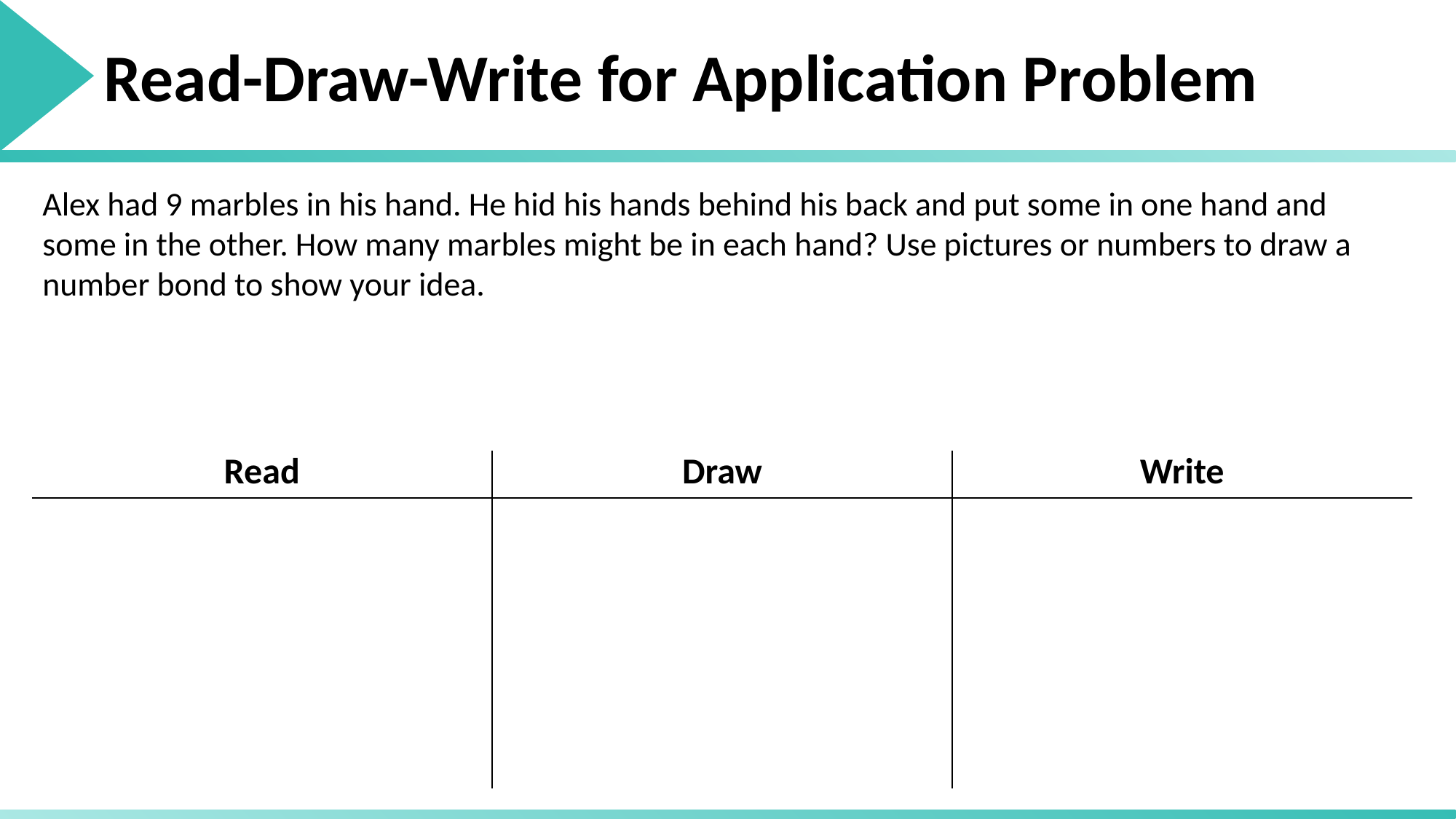

# Read-Draw-Write for Application Problem
Alex had 9 marbles in his hand. He hid his hands behind his back and put some in one hand and some in the other. How many marbles might be in each hand? Use pictures or numbers to draw a number bond to show your idea.
| Read | Draw | Write |
| --- | --- | --- |
|  |  |  |